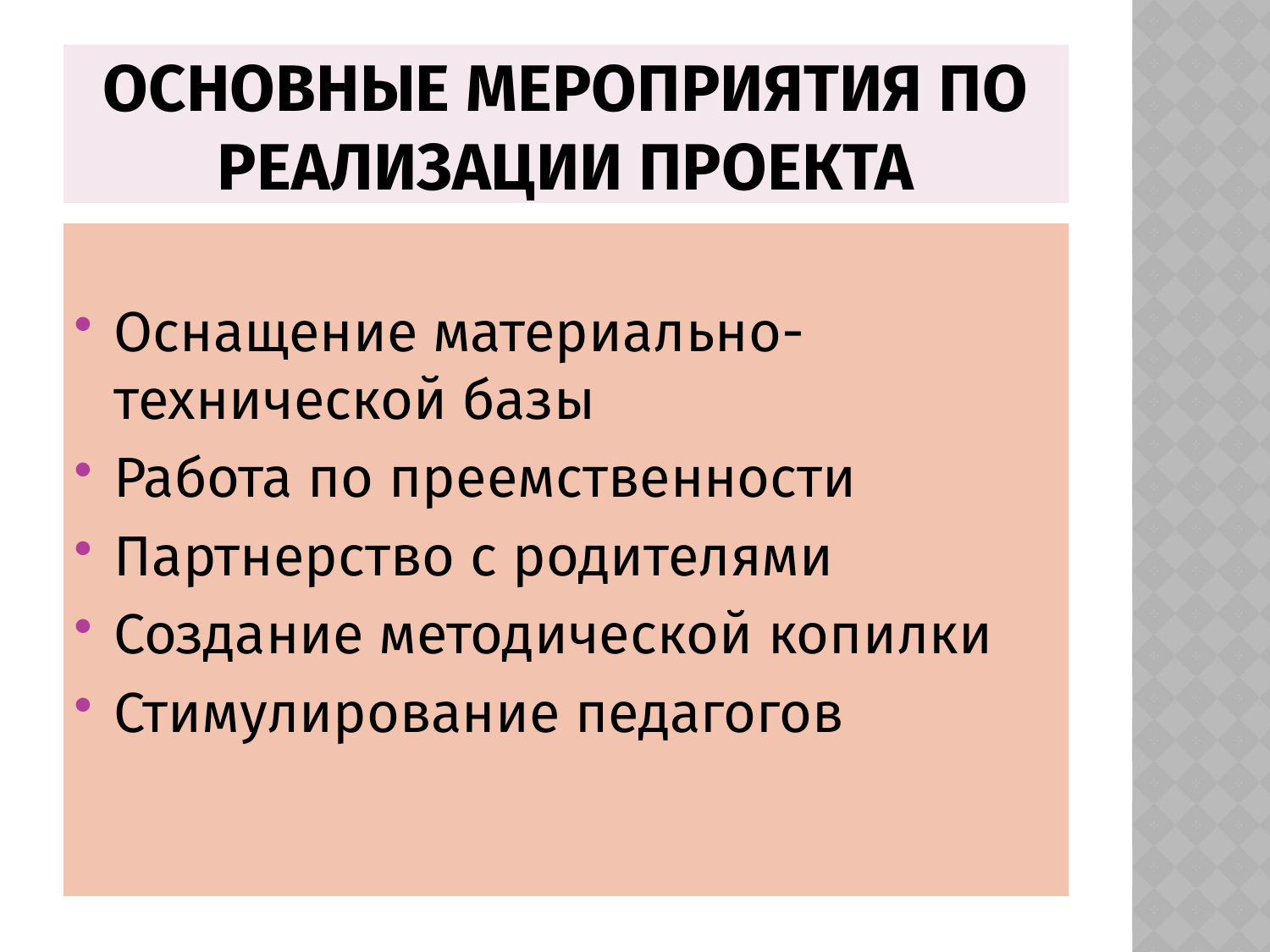

# Основные мероприятия по реализации проекта

Оснащение материально-технической базы
Работа по преемственности
Партнерство с родителями
Создание методической копилки
Стимулирование педагогов